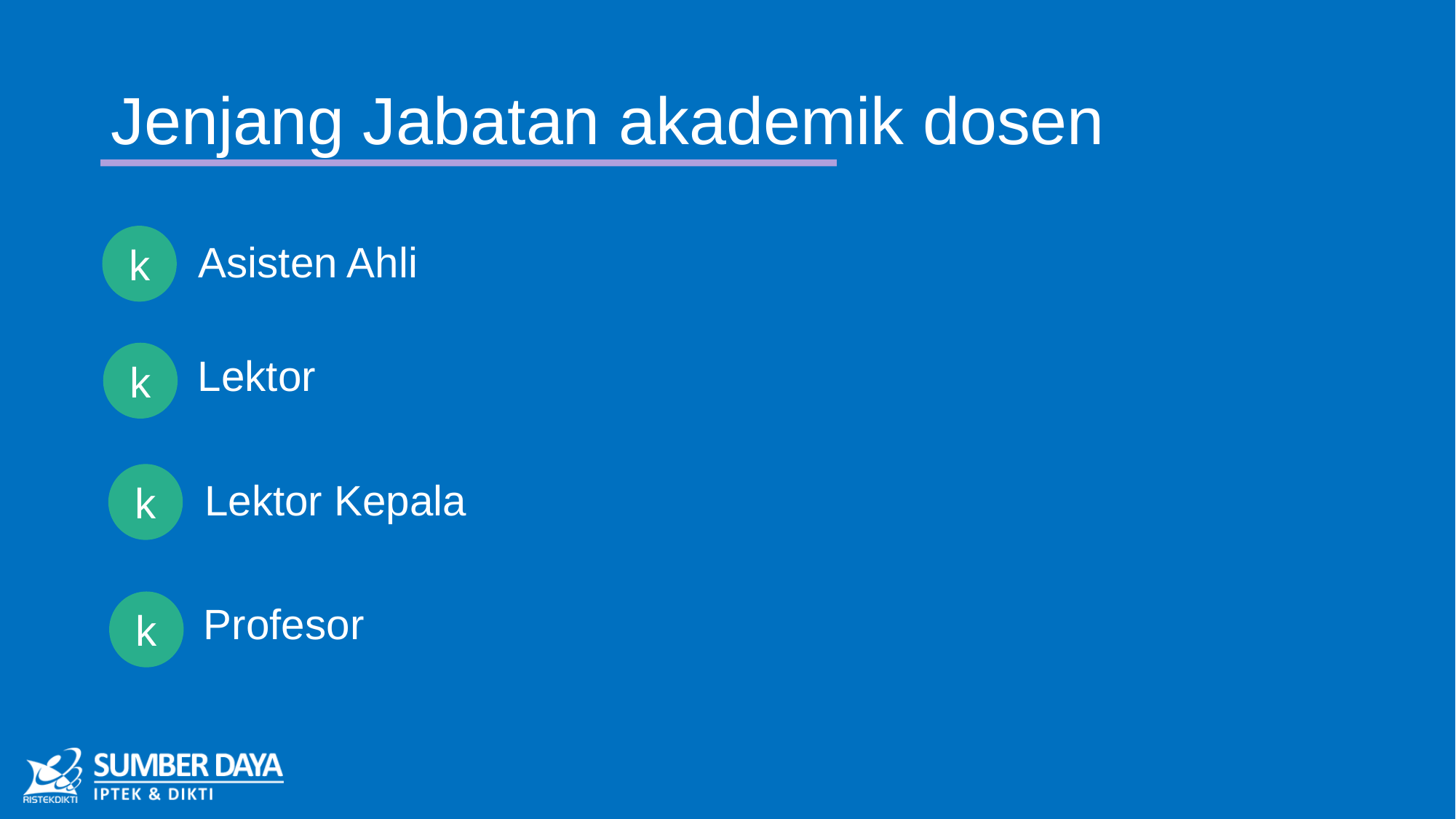

# Jenjang Jabatan akademik dosen

k
Asisten Ahli
k
Lektor

k
Lektor Kepala
k
Profesor